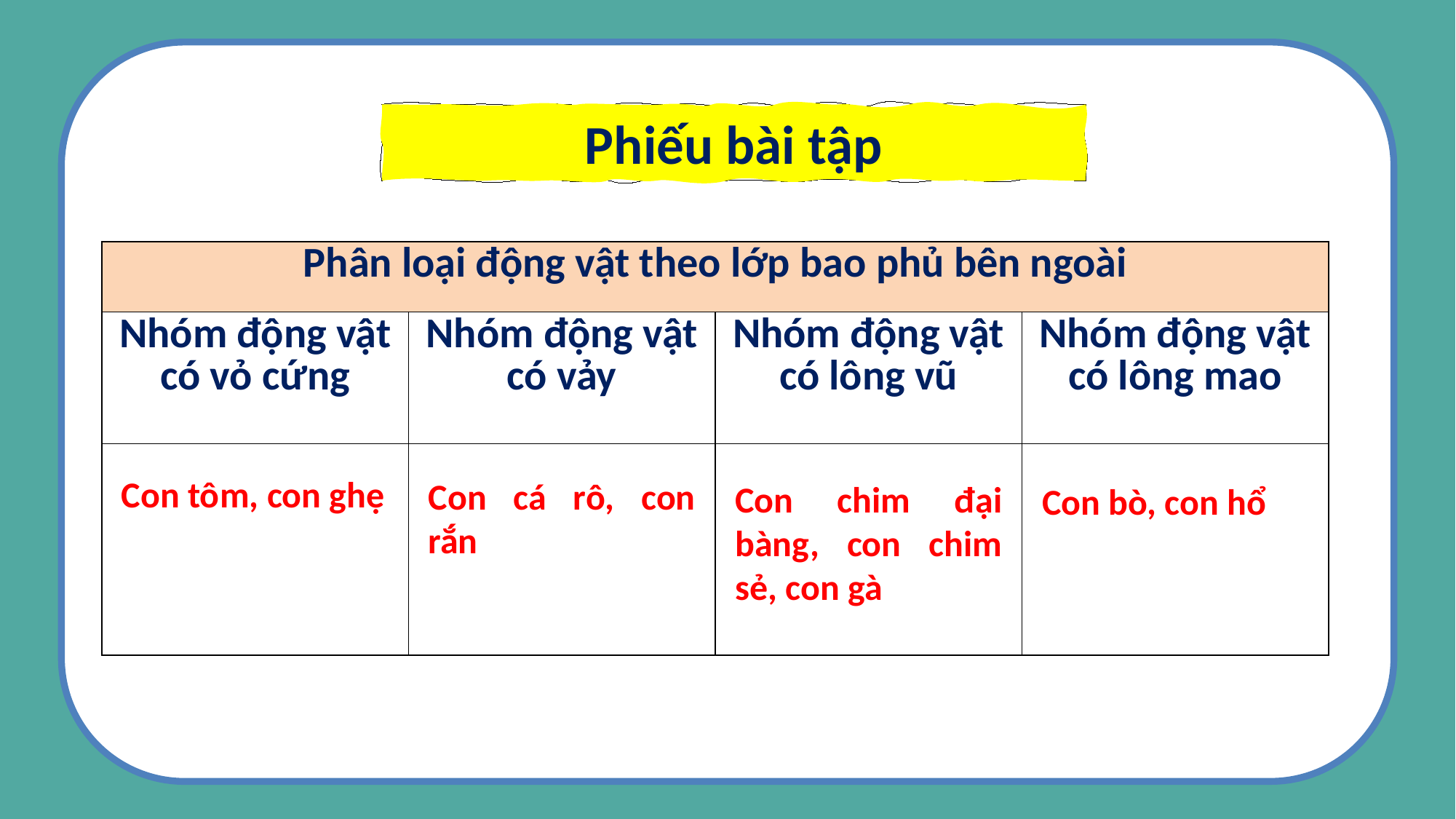

Phiếu bài tập
| Phân loại động vật theo lớp bao phủ bên ngoài |  |  |  |
| --- | --- | --- | --- |
| Nhóm động vật có vỏ cứng | Nhóm động vật có vảy | Nhóm động vật có lông vũ | Nhóm động vật có lông mao |
|  |  |  |  |
Con tôm, con ghẹ
Con cá rô, con rắn
Con chim đại bàng, con chim sẻ, con gà
Con bò, con hổ